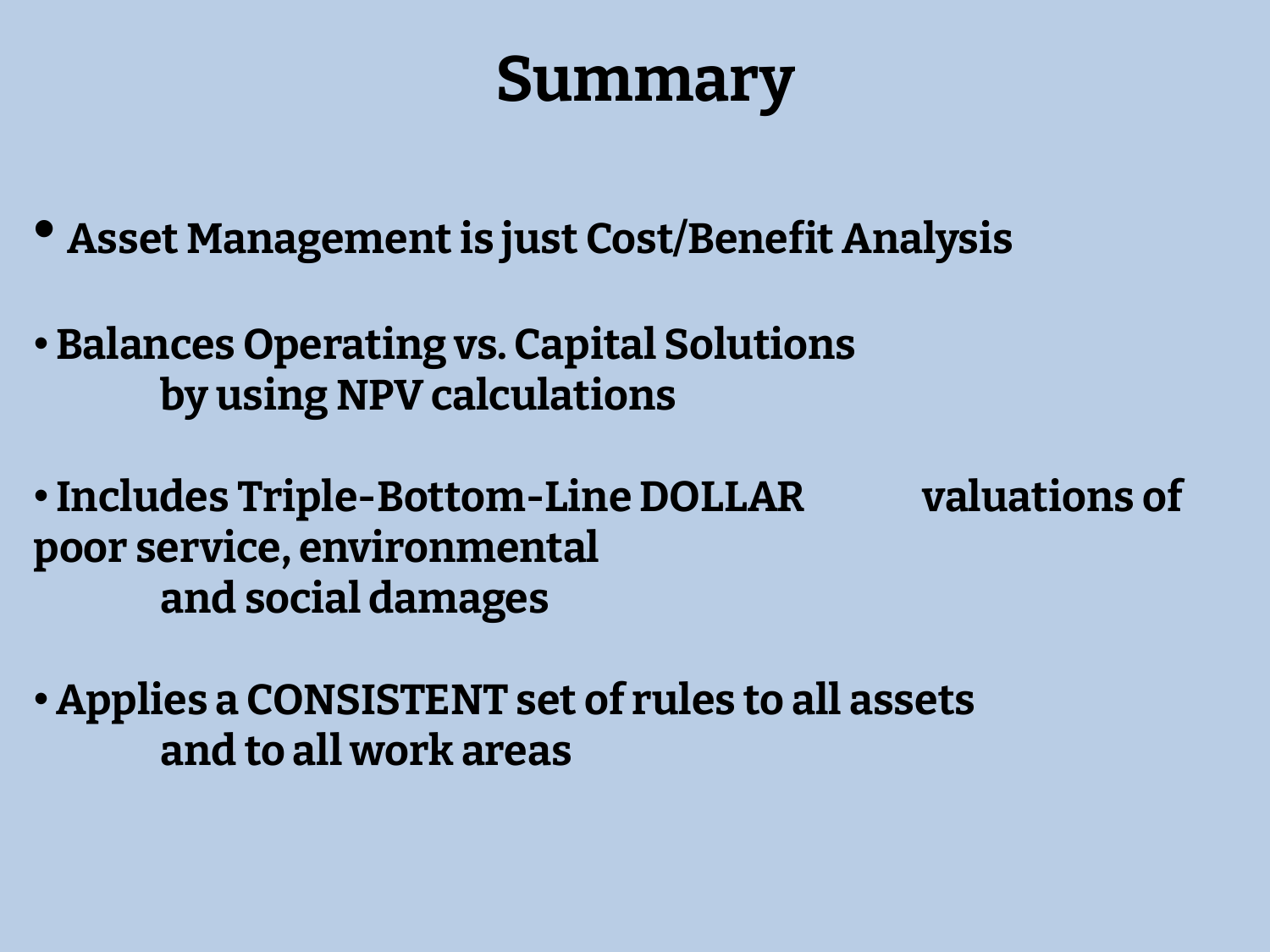

Summary

 Asset Management is just Cost/Benefit Analysis
 Balances Operating vs. Capital Solutions
	by using NPV calculations
 Includes Triple-Bottom-Line DOLLAR 	valuations of poor service, environmental
	and social damages
 Applies a CONSISTENT set of rules to all assets
	and to all work areas